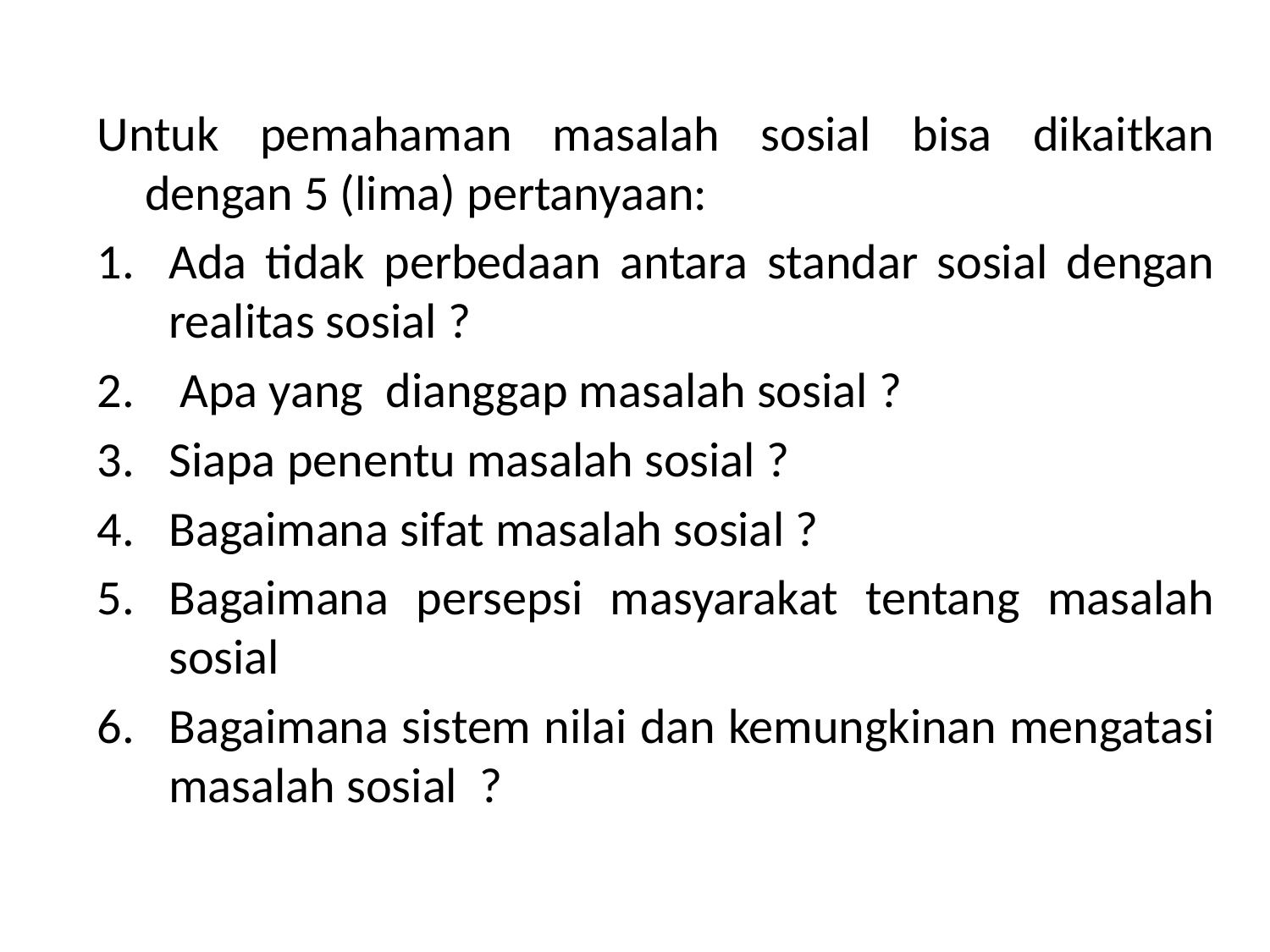

Untuk pemahaman masalah sosial bisa dikaitkan dengan 5 (lima) pertanyaan:
Ada tidak perbedaan antara standar sosial dengan realitas sosial ?
 Apa yang  dianggap masalah sosial ?
Siapa penentu masalah sosial ?
Bagaimana sifat masalah sosial ?
Bagaimana persepsi masyarakat tentang masalah sosial
Bagaimana sistem nilai dan kemungkinan mengatasi masalah sosial  ?